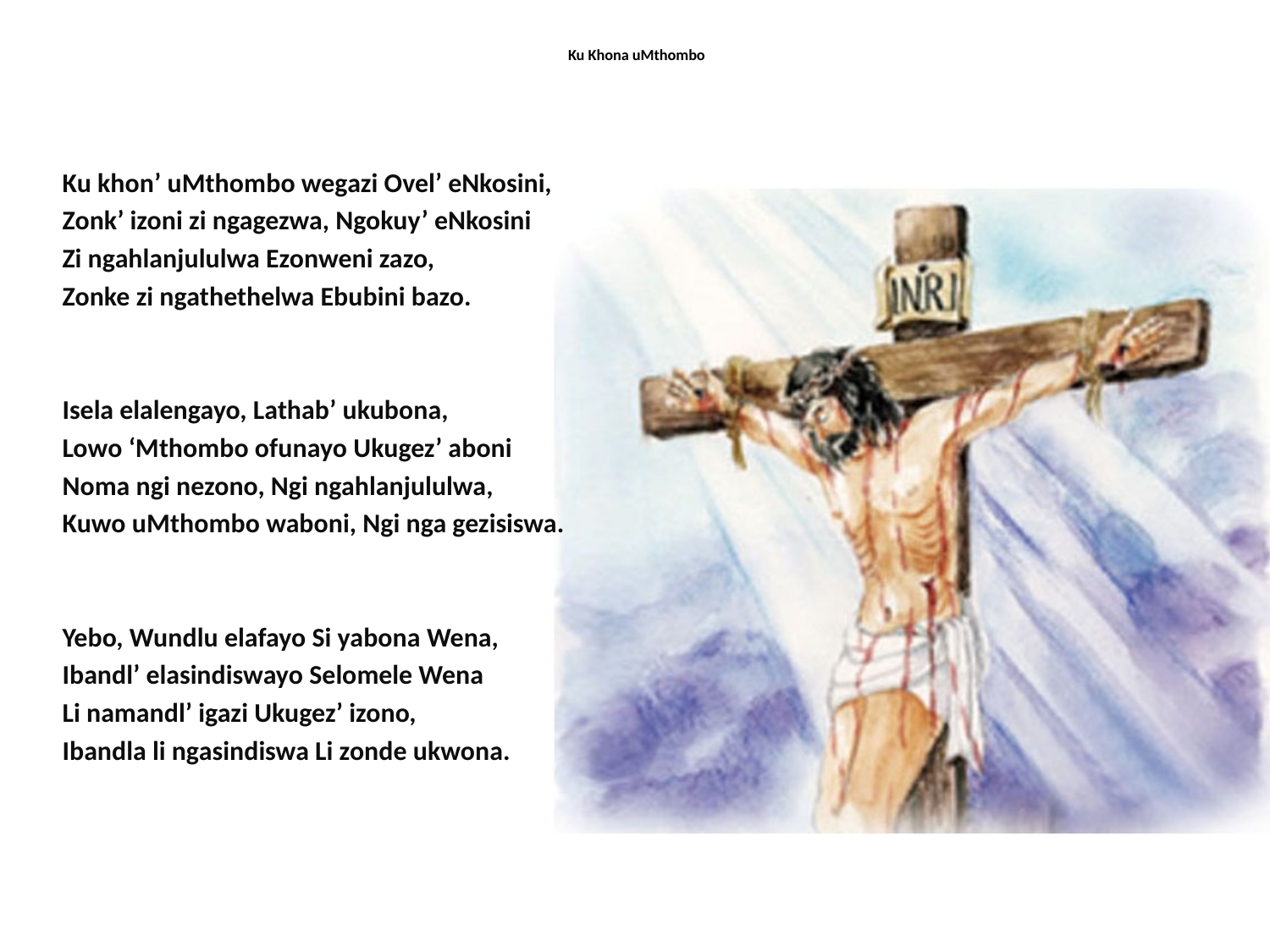

# Ku Khona uMthombo
Ku khon’ uMthombo wegazi Ovel’ eNkosini,
Zonk’ izoni zi ngagezwa, Ngokuy’ eNkosini
Zi ngahlanjululwa Ezonweni zazo,
Zonke zi ngathethelwa Ebubini bazo.

Isela elalengayo, Lathab’ ukubona,
Lowo ‘Mthombo ofunayo Ukugez’ aboni
Noma ngi nezono, Ngi ngahlanjululwa,
Kuwo uMthombo waboni, Ngi nga gezisiswa.

Yebo, Wundlu elafayo Si yabona Wena,
Ibandl’ elasindiswayo Selomele Wena
Li namandl’ igazi Ukugez’ izono,
Ibandla li ngasindiswa Li zonde ukwona.